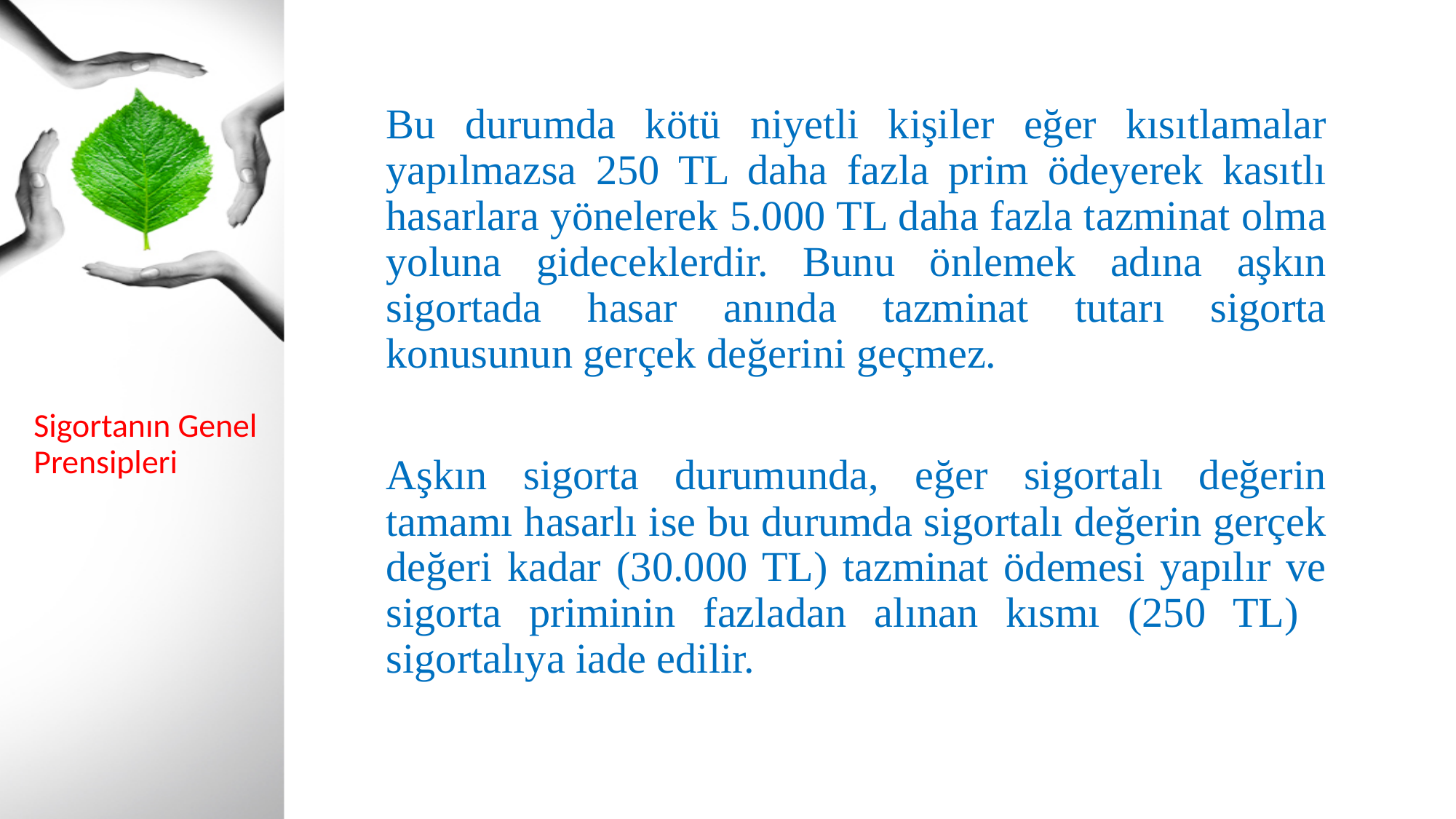

Bu durumda kötü niyetli kişiler eğer kısıtlamalar yapılmazsa 250 TL daha fazla prim ödeyerek kasıtlı hasarlara yönelerek 5.000 TL daha fazla tazminat olma yoluna gideceklerdir. Bunu önlemek adına aşkın sigortada hasar anında tazminat tutarı sigorta konusunun gerçek değerini geçmez.

Aşkın sigorta durumunda, eğer sigortalı değerin tamamı hasarlı ise bu durumda sigortalı değerin gerçek değeri kadar (30.000 TL) tazminat ödemesi yapılır ve sigorta priminin fazladan alınan kısmı (250 TL)  sigortalıya iade edilir.

# Sigortanın Genel Prensipleri